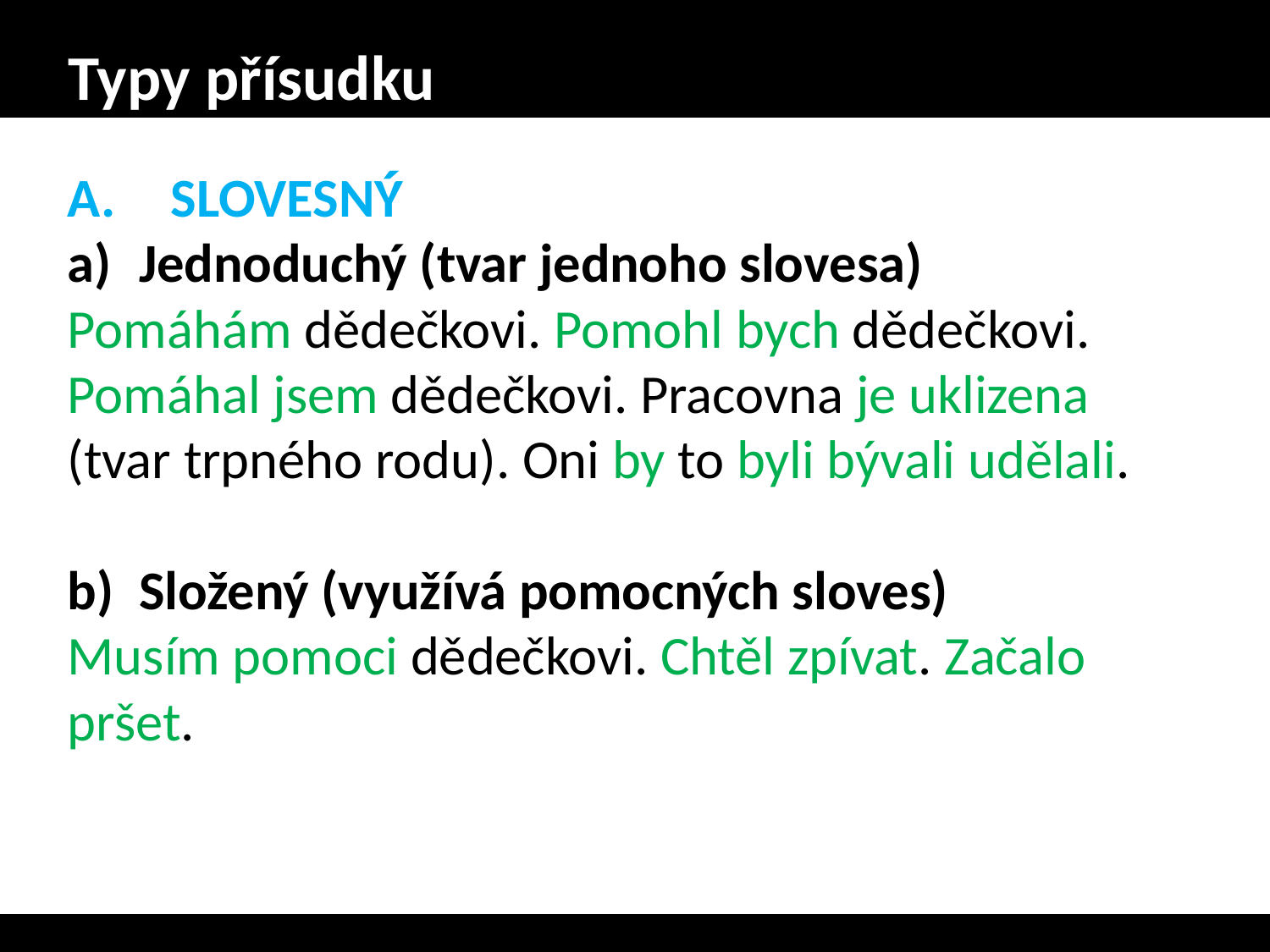

# Typy přísudku

SLOVESNÝ
Jednoduchý (tvar jednoho slovesa)
Pomáhám dědečkovi. Pomohl bych dědečkovi. Pomáhal jsem dědečkovi. Pracovna je uklizena (tvar trpného rodu). Oni by to byli bývali udělali.

Složený (využívá pomocných sloves)
Musím pomoci dědečkovi. Chtěl zpívat. Začalo pršet.